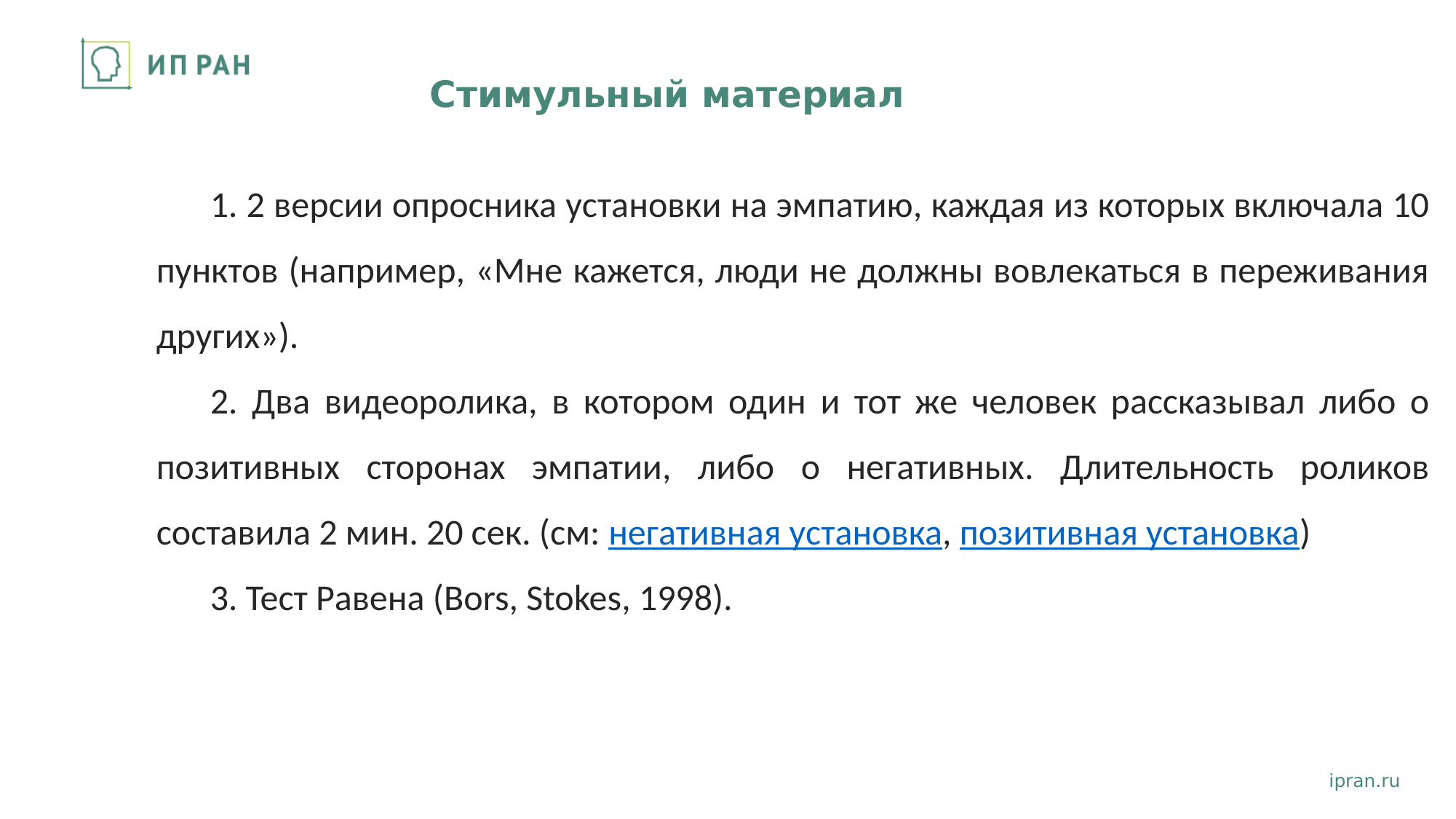

# Стимульный материал
1. 2 версии опросника установки на эмпатию, каждая из которых включала 10 пунктов (например, «Мне кажется, люди не должны вовлекаться в переживания других»).
2. Два видеоролика, в котором один и тот же человек рассказывал либо о позитивных сторонах эмпатии, либо о негативных. Длительность роликов составила 2 мин. 20 сек. (см: негативная установка, позитивная установка)
3. Тест Равена (Bors, Stokes, 1998).